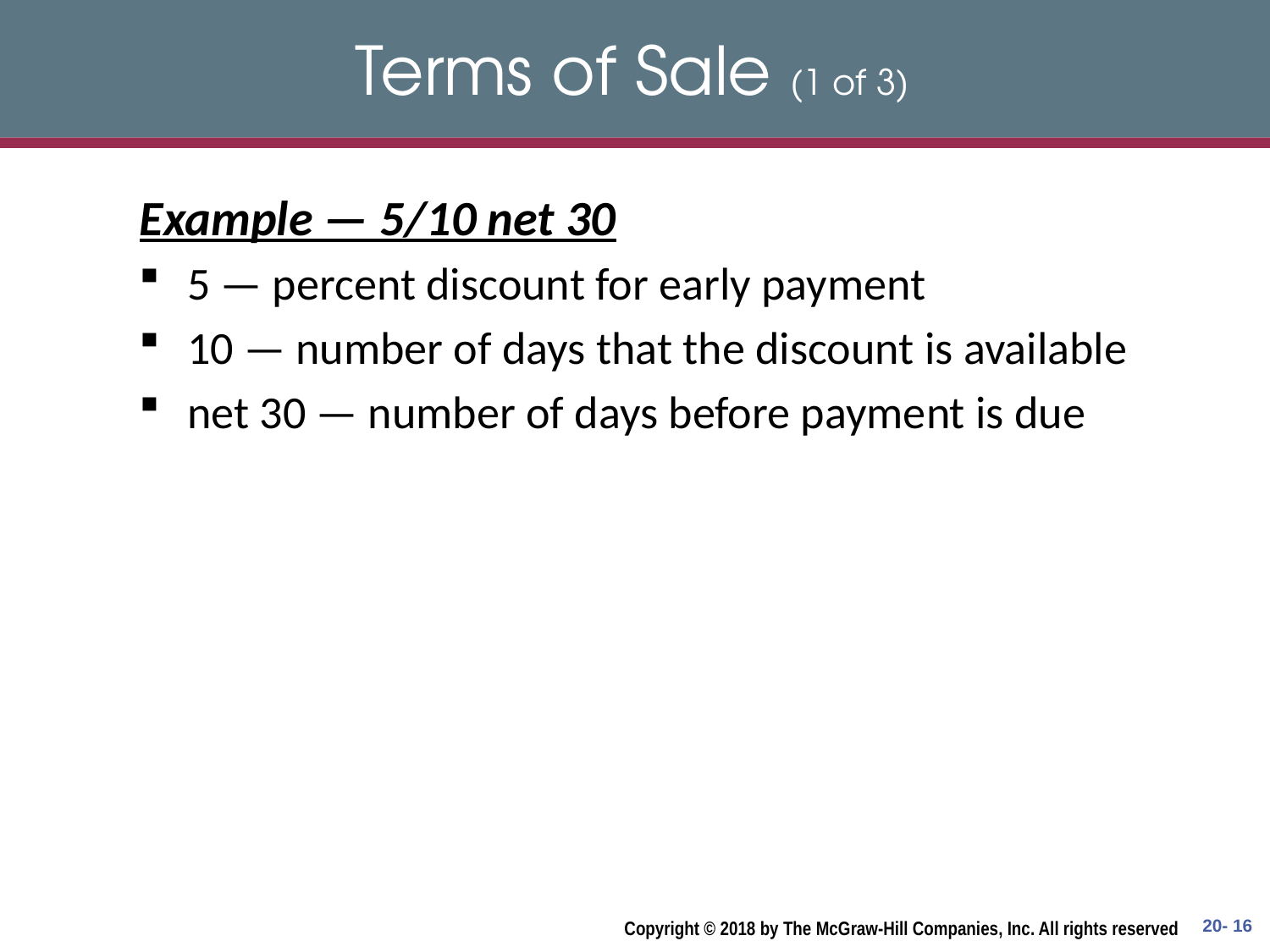

# Terms of Sale (1 of 3)
Example — 5/10 net 30
5 — percent discount for early payment
10 — number of days that the discount is available
net 30 — number of days before payment is due